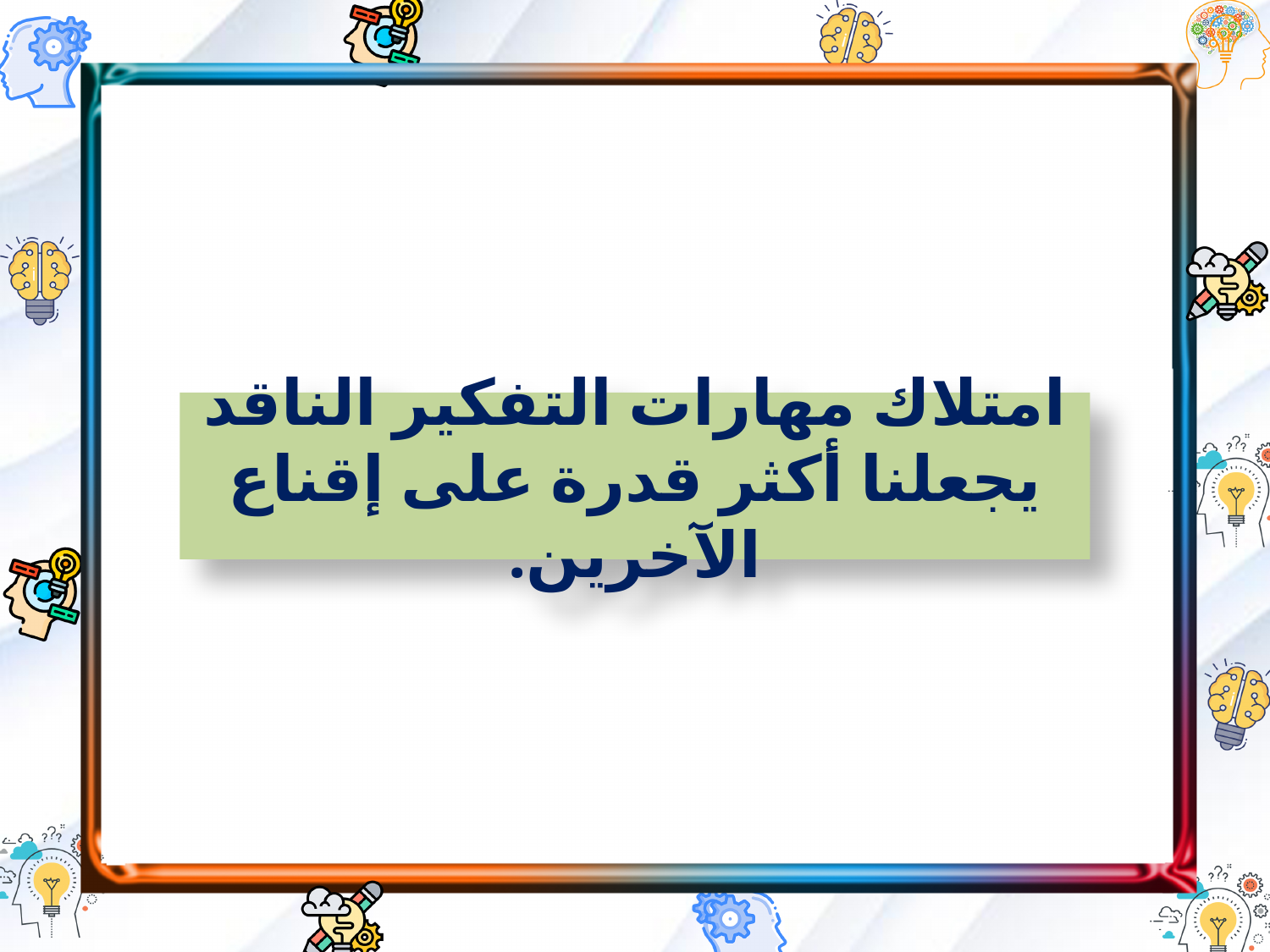

امتلاك مهارات التفكير الناقد يجعلنا أكثر قدرة على إقناع الآخرين.